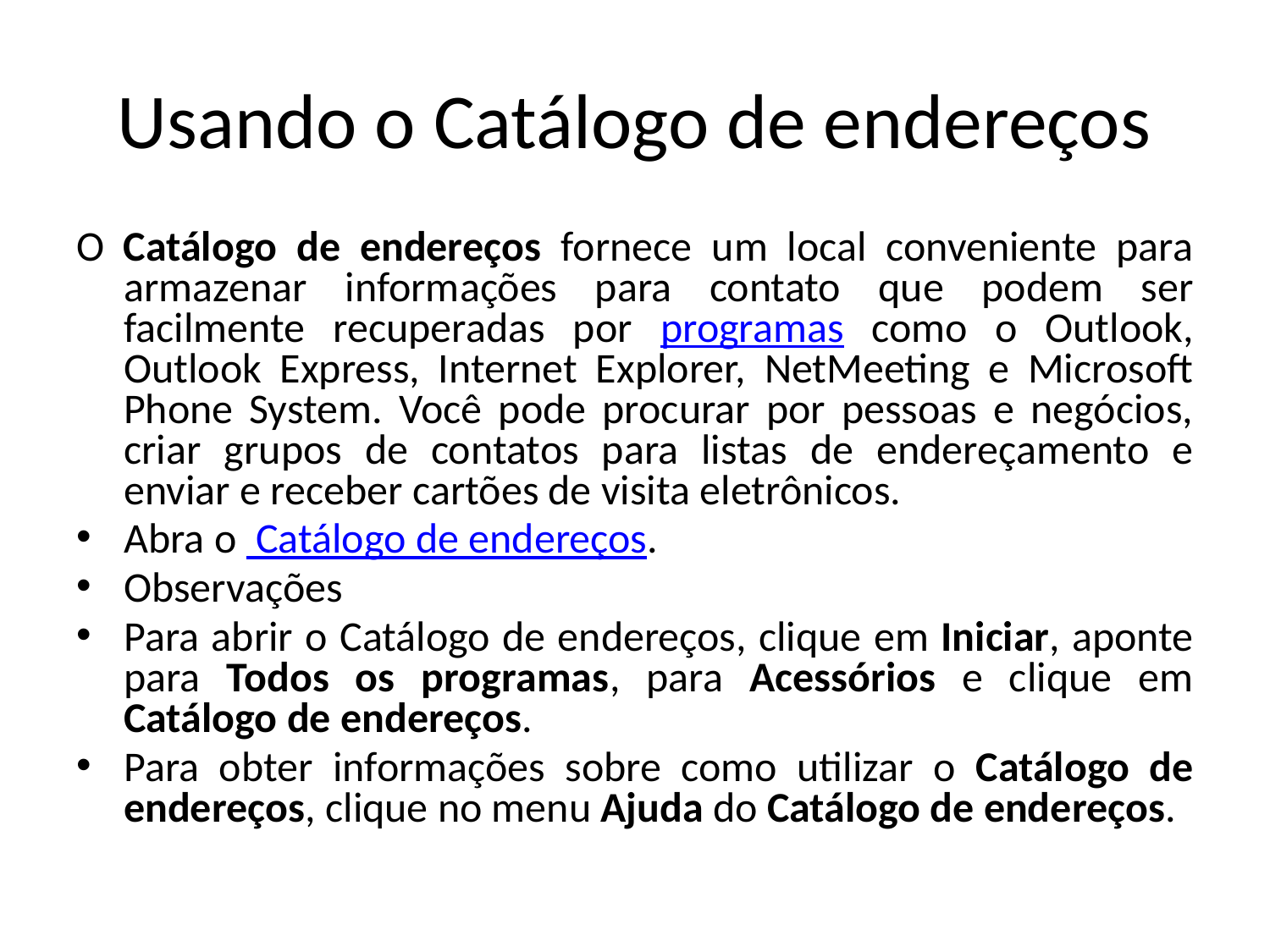

# Usando o Catálogo de endereços
O Catálogo de endereços fornece um local conveniente para armazenar informações para contato que podem ser facilmente recuperadas por programas como o Outlook, Outlook Express, Internet Explorer, NetMeeting e Microsoft Phone System. Você pode procurar por pessoas e negócios, criar grupos de contatos para listas de endereçamento e enviar e receber cartões de visita eletrônicos.
Abra o  Catálogo de endereços.
Observações
Para abrir o Catálogo de endereços, clique em Iniciar, aponte para Todos os programas, para Acessórios e clique em Catálogo de endereços.
Para obter informações sobre como utilizar o Catálogo de endereços, clique no menu Ajuda do Catálogo de endereços.